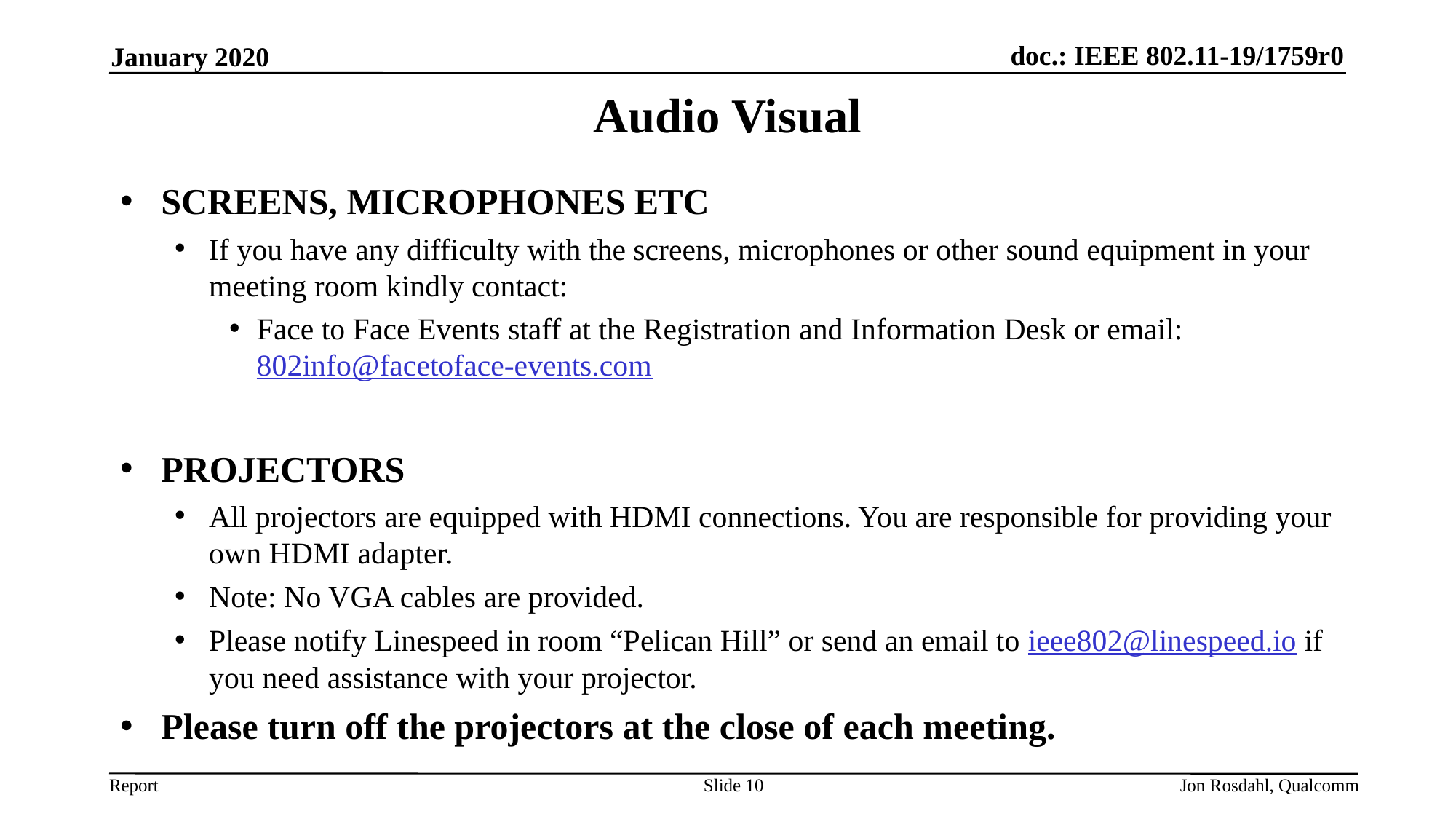

January 2020
# Audio Visual
SCREENS, MICROPHONES ETC
If you have any difficulty with the screens, microphones or other sound equipment in your meeting room kindly contact:
Face to Face Events staff at the Registration and Information Desk or email: 802info@facetoface-events.com

PROJECTORS
All projectors are equipped with HDMI connections. You are responsible for providing your own HDMI adapter.
Note: No VGA cables are provided.
Please notify Linespeed in room “Pelican Hill” or send an email to ieee802@linespeed.io if you need assistance with your projector.
Please turn off the projectors at the close of each meeting.

Slide 10
Jon Rosdahl, Qualcomm